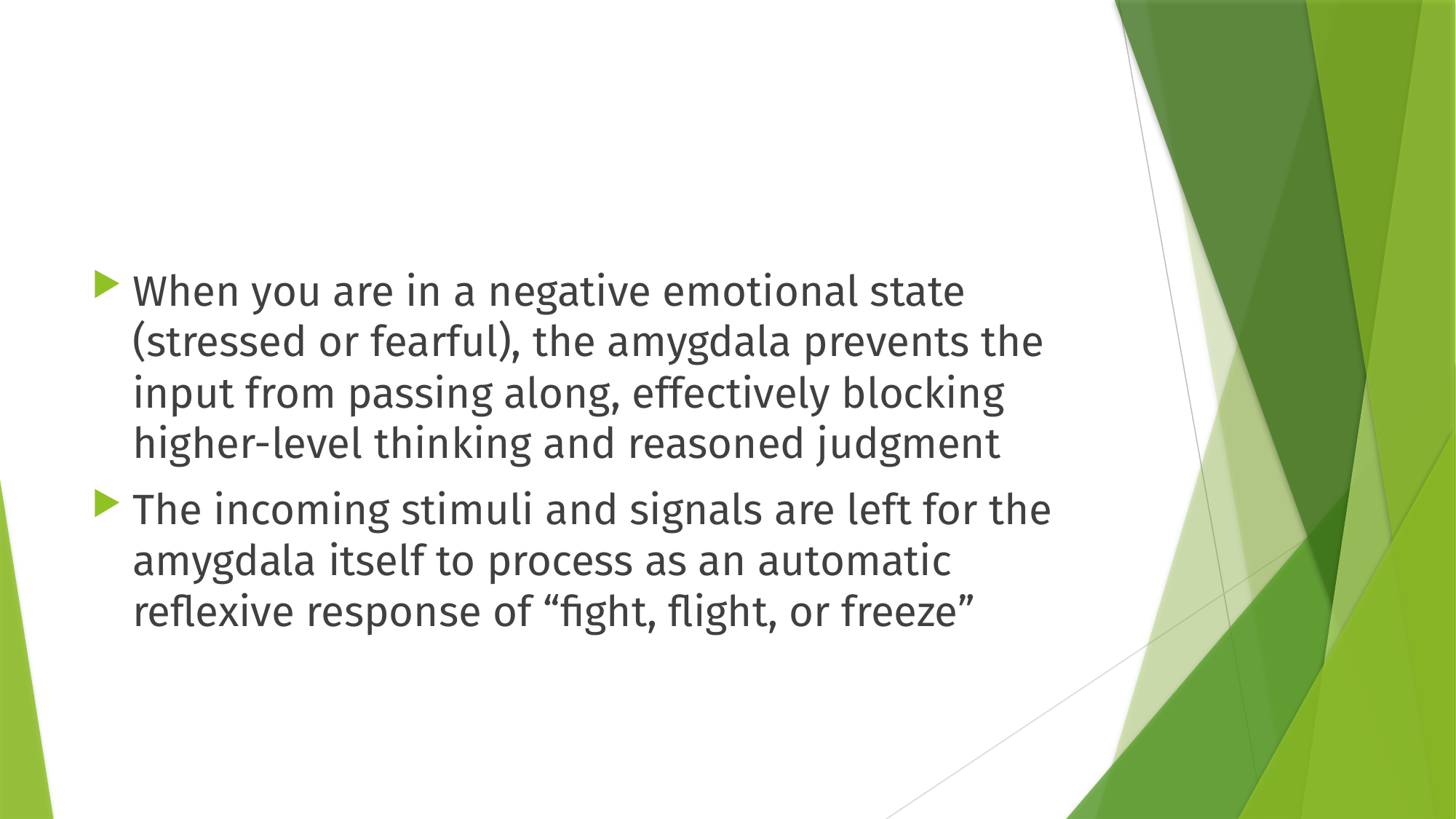

#
When you are in a negative emotional state (stressed or fearful), the amygdala prevents the input from passing along, effectively blocking higher-level thinking and reasoned judgment
The incoming stimuli and signals are left for the amygdala itself to process as an automatic reflexive response of “fight, flight, or freeze”